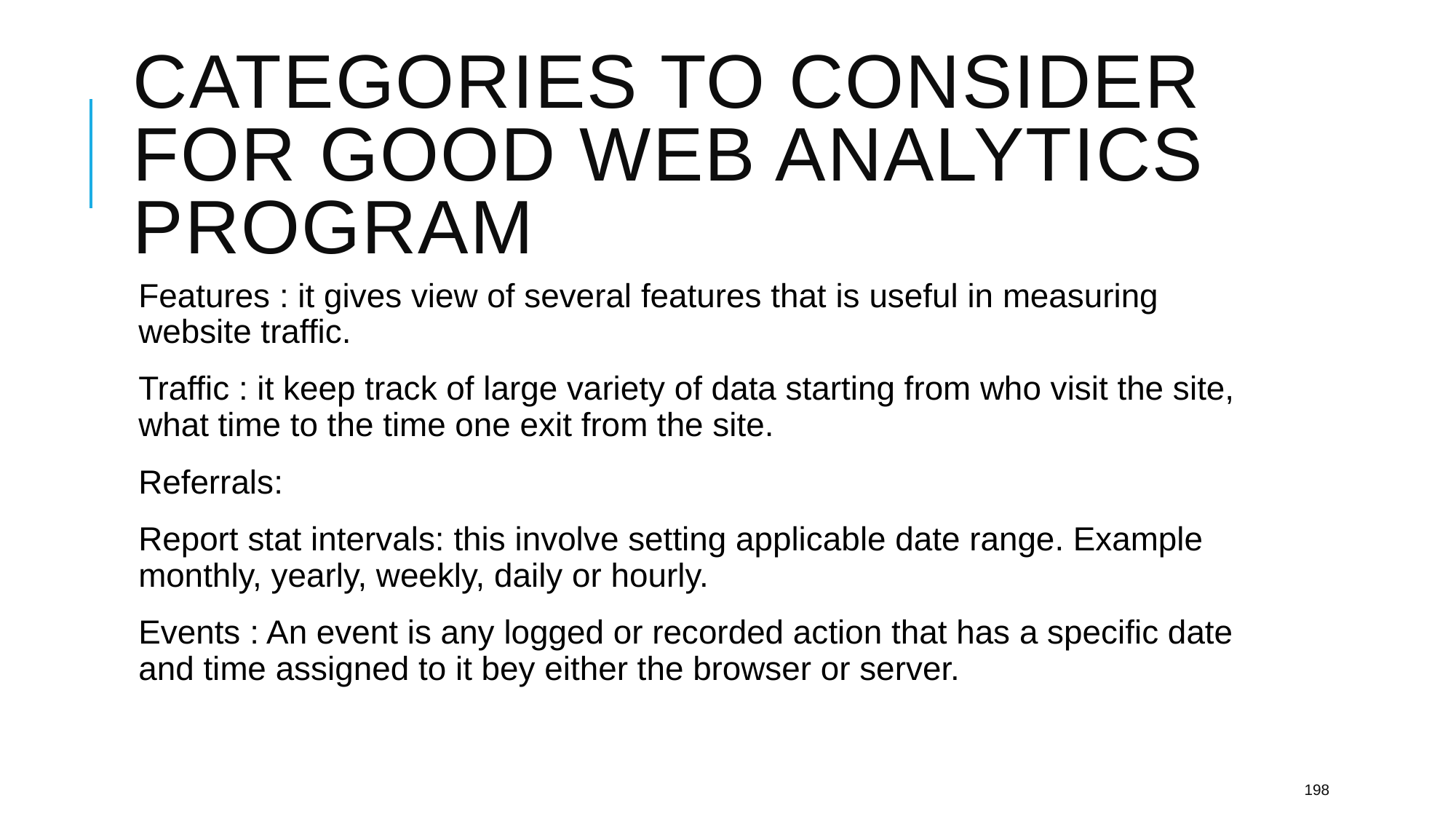

# Categories to consider for good web analytics program
Features : it gives view of several features that is useful in measuring website traffic.
Traffic : it keep track of large variety of data starting from who visit the site, what time to the time one exit from the site.
Referrals:
Report stat intervals: this involve setting applicable date range. Example monthly, yearly, weekly, daily or hourly.
Events : An event is any logged or recorded action that has a specific date and time assigned to it bey either the browser or server.

198